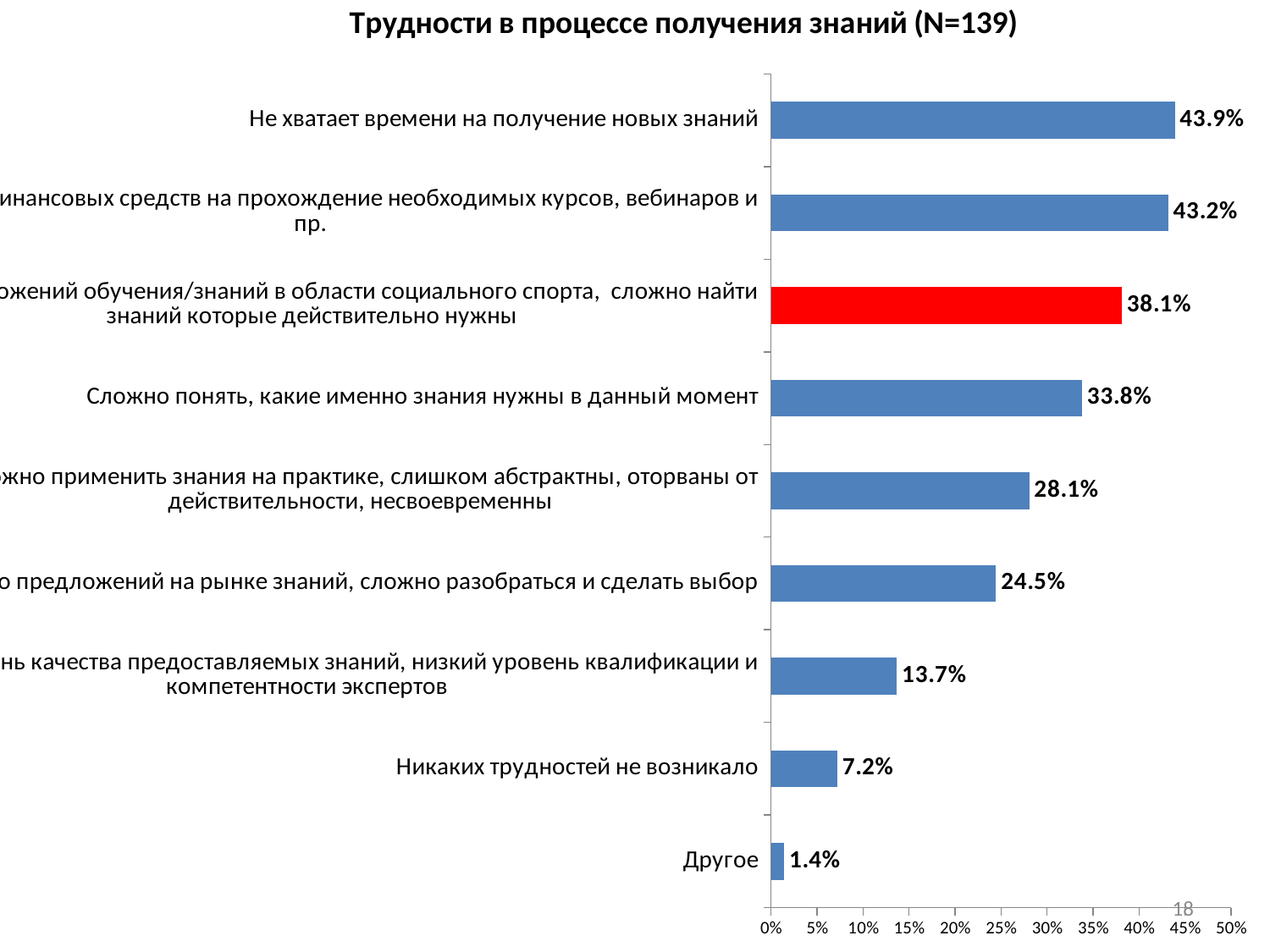

### Chart: Трудности в процессе получения знаний (N=139)

| Category |  |
|---|---|
| Другое | 0.014388489208633093 |
| Никаких трудностей не возникало | 0.07194244604316546 |
| Низкий уровень качества предоставляемых знаний, низкий уровень квалификации и компетентности экспертов | 0.1366906474820144 |
| Очень много предложений на рынке знаний, сложно разобраться и сделать выбор | 0.2446043165467626 |
| Сложно применить знания на практике, слишком абстрактны, оторваны от действительности, несвоевременны | 0.2805755395683453 |
| Сложно понять, какие именно знания нужны в данный момент | 0.3381294964028777 |
| Мало предложений обучения/знаний в области социального спорта,  сложно найти знаний которые действительно нужны | 0.381294964028777 |
|  Не хватает финансовых средств на прохождение необходимых курсов, вебинаров и пр. | 0.43165467625899284 |
| Не хватает времени на получение новых знаний | 0.43884892086330934 |
18